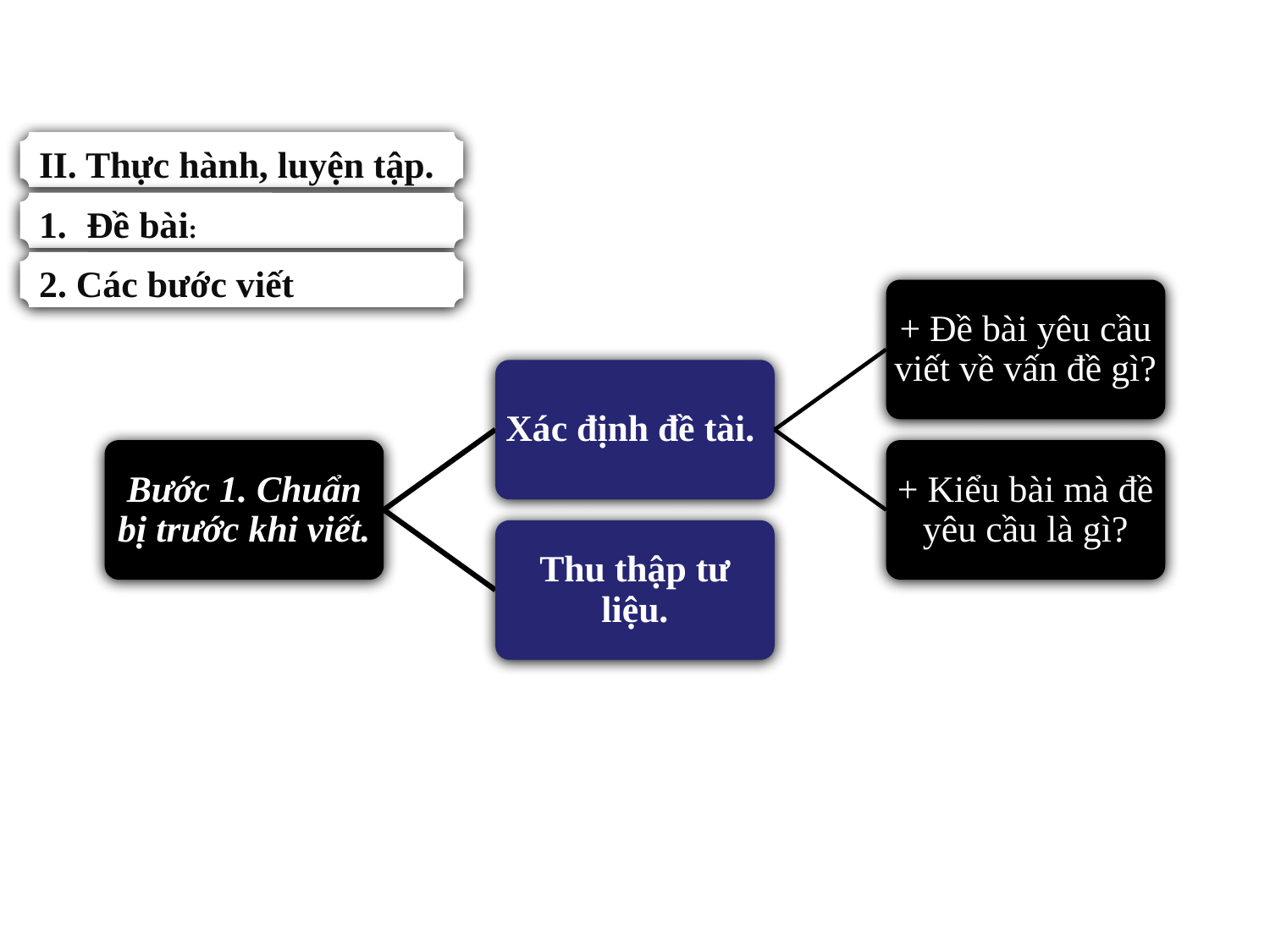

II. Thực hành, luyện tập.
Đề bài:
2. Các bước viết
+ Đề bài yêu cầu viết về vấn đề gì?
Xác định đề tài.

Bước 1. Chuẩn bị trước khi viết.
+ Kiểu bài mà đề yêu cầu là gì?

Thu thập tư liệu.